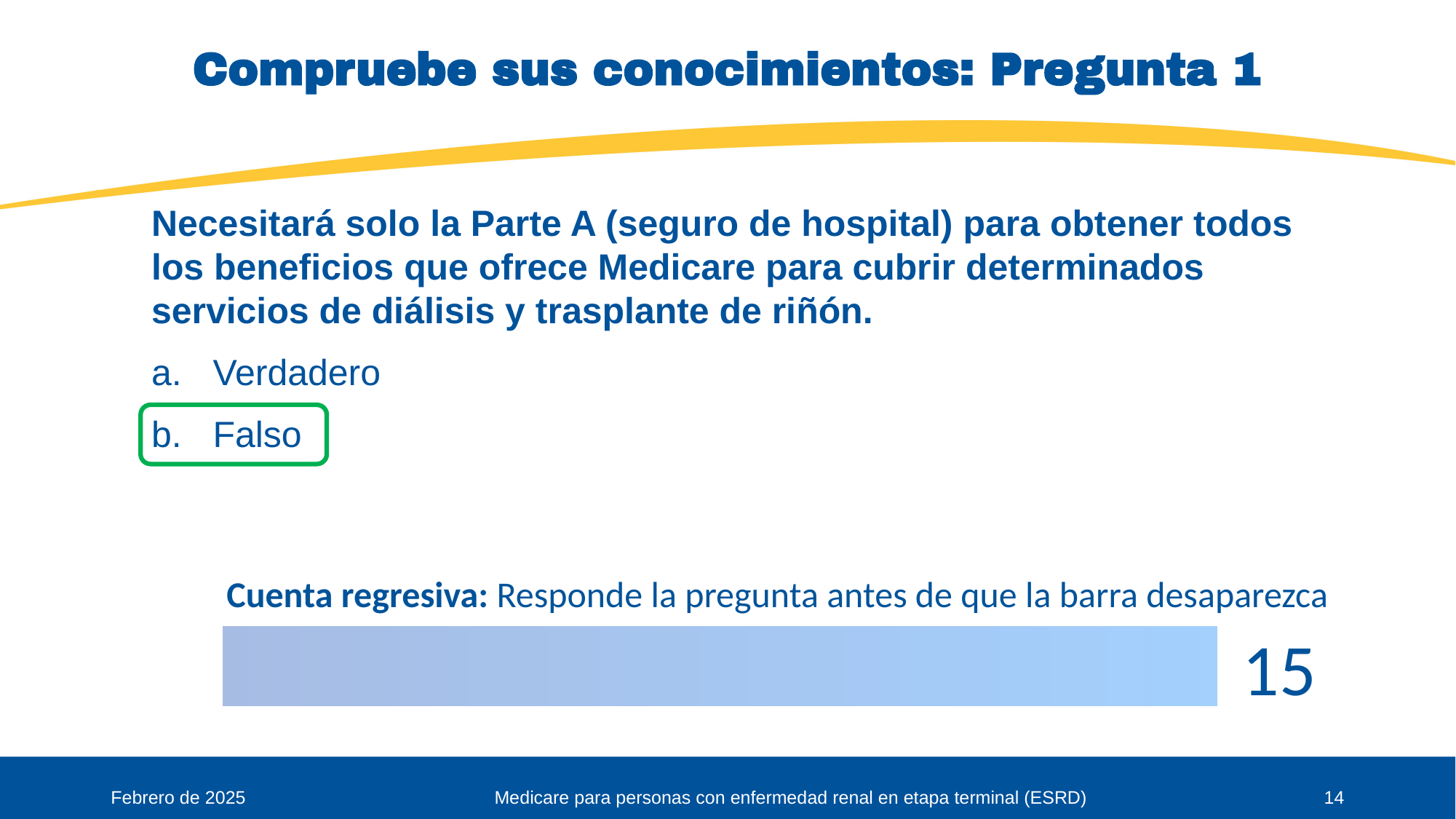

# Compruebe sus conocimientos: Pregunta 1
Necesitará solo la Parte A (seguro de hospital) para obtener todos los beneficios que ofrece Medicare para cubrir determinados servicios de diálisis y trasplante de riñón.
Verdadero
Falso

Febrero de 2025
Medicare para personas con enfermedad renal en etapa terminal (ESRD)
14